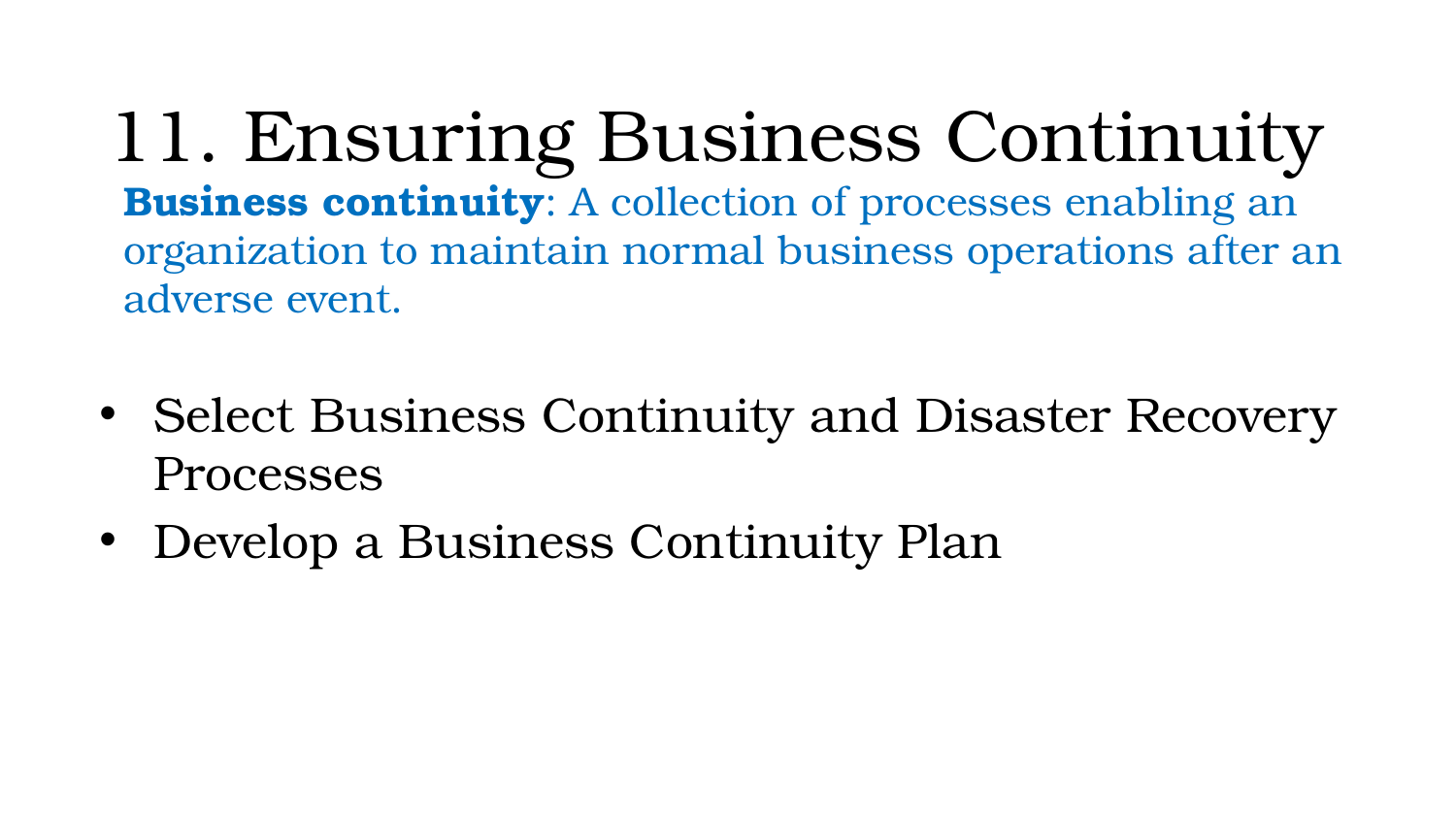

11. Ensuring Business Continuity

Business continuity: A collection of processes enabling an organization to maintain normal business operations after an adverse event.
Select Business Continuity and Disaster Recovery Processes
Develop a Business Continuity Plan